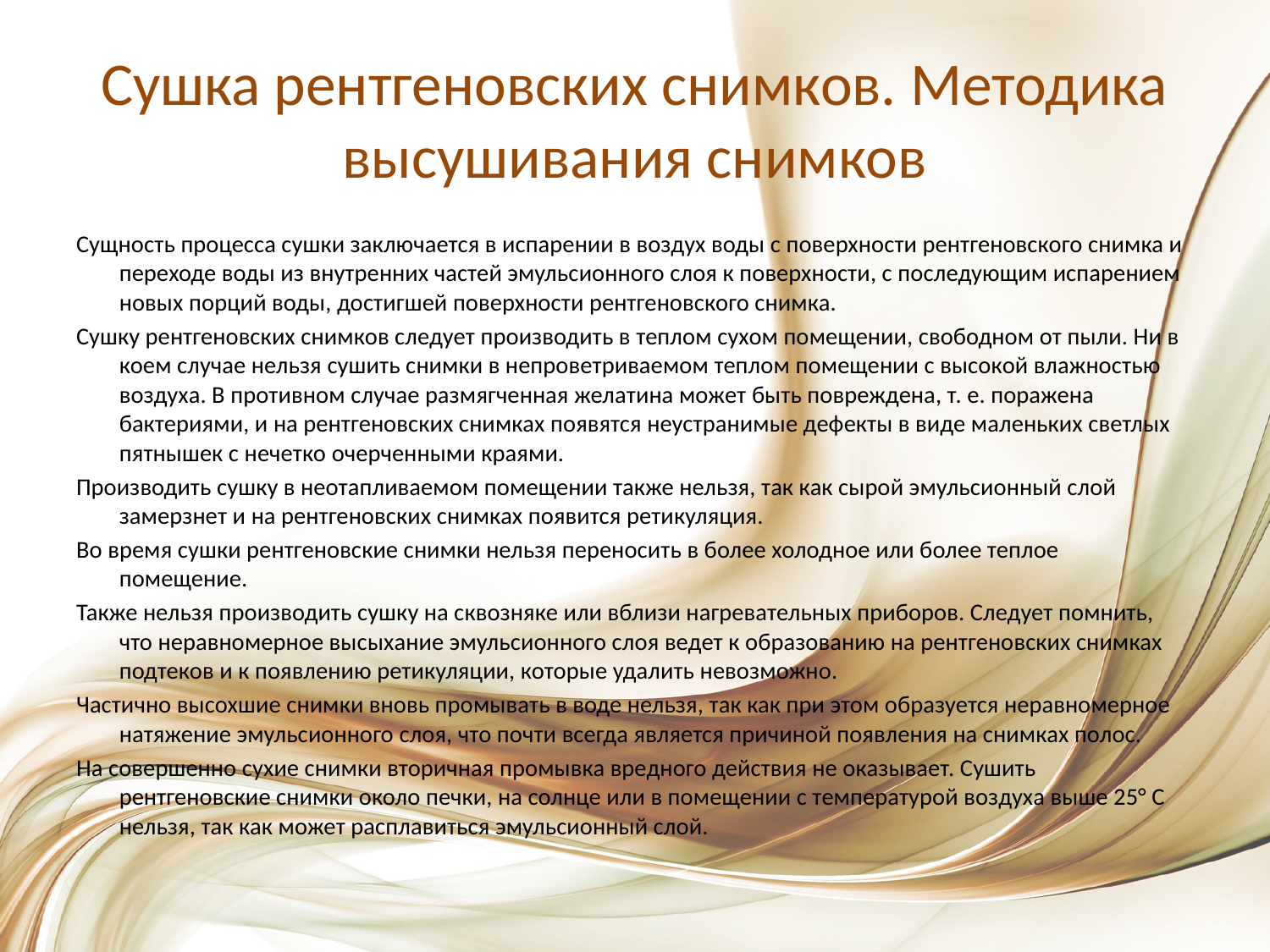

# Сушка рентгеновских снимков. Методика высушивания снимков
Сущность процесса сушки заключается в испарении в воздух воды с поверхности рентгеновского снимка и переходе воды из внутренних частей эмульсионного слоя к поверхности, с последующим испарением новых порций воды, достигшей поверхности рентгеновского снимка.
Сушку рентгеновских снимков следует производить в теплом сухом помещении, свободном от пыли. Ни в коем случае нельзя сушить снимки в непроветриваемом теплом помещении с высокой влажностью воздуха. В противном случае размягченная желатина может быть повреждена, т. е. поражена бактериями, и на рентгеновских снимках появятся неустранимые дефекты в виде маленьких светлых пятнышек с нечетко очерченными краями.
Производить сушку в неотапливаемом помещении также нельзя, так как сырой эмульсионный слой замерзнет и на рентгеновских снимках появится ретикуляция.
Во время сушки рентгеновские снимки нельзя переносить в более холодное или более теплое помещение.
Также нельзя производить сушку на сквозняке или вблизи нагревательных приборов. Следует помнить, что неравномерное высыхание эмульсионного слоя ведет к образованию на рентгеновских снимках подтеков и к появлению ретикуляции, которые удалить невозможно.
Частично высохшие снимки вновь промывать в воде нельзя, так как при этом образуется неравномерное натяжение эмульсионного слоя, что почти всегда является причиной появления на снимках полос.
На совершенно сухие снимки вторичная промывка вредного действия не оказывает. Сушить рентгеновские снимки около печки, на солнце или в помещении с температурой воздуха выше 25° С нельзя, так как может расплавиться эмульсионный слой.